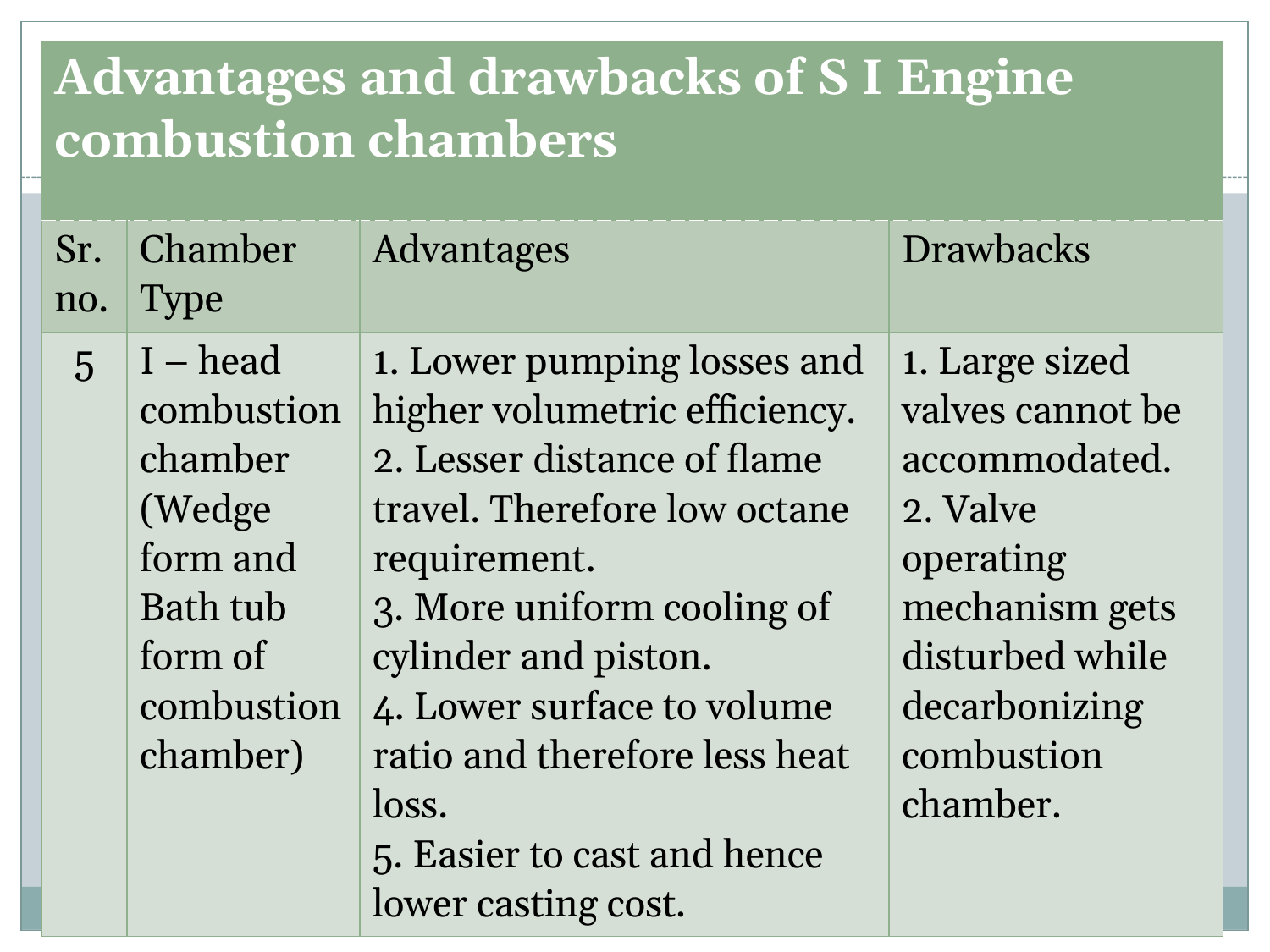

| Advantages and drawbacks of S I Engine combustion chambers |  |  |  |
| --- | --- | --- | --- |
| Sr. no. | Chamber Type | Advantages | Drawbacks |
| 5 | I – head combustion chamber (Wedge form and Bath tub form of combustion chamber) | 1. Lower pumping losses and higher volumetric efficiency. 2. Lesser distance of flame travel. Therefore low octane requirement. 3. More uniform cooling of cylinder and piston. 4. Lower surface to volume ratio and therefore less heat loss. 5. Easier to cast and hence lower casting cost. | 1. Large sized valves cannot be accommodated. 2. Valve operating mechanism gets disturbed while decarbonizing combustion chamber. |